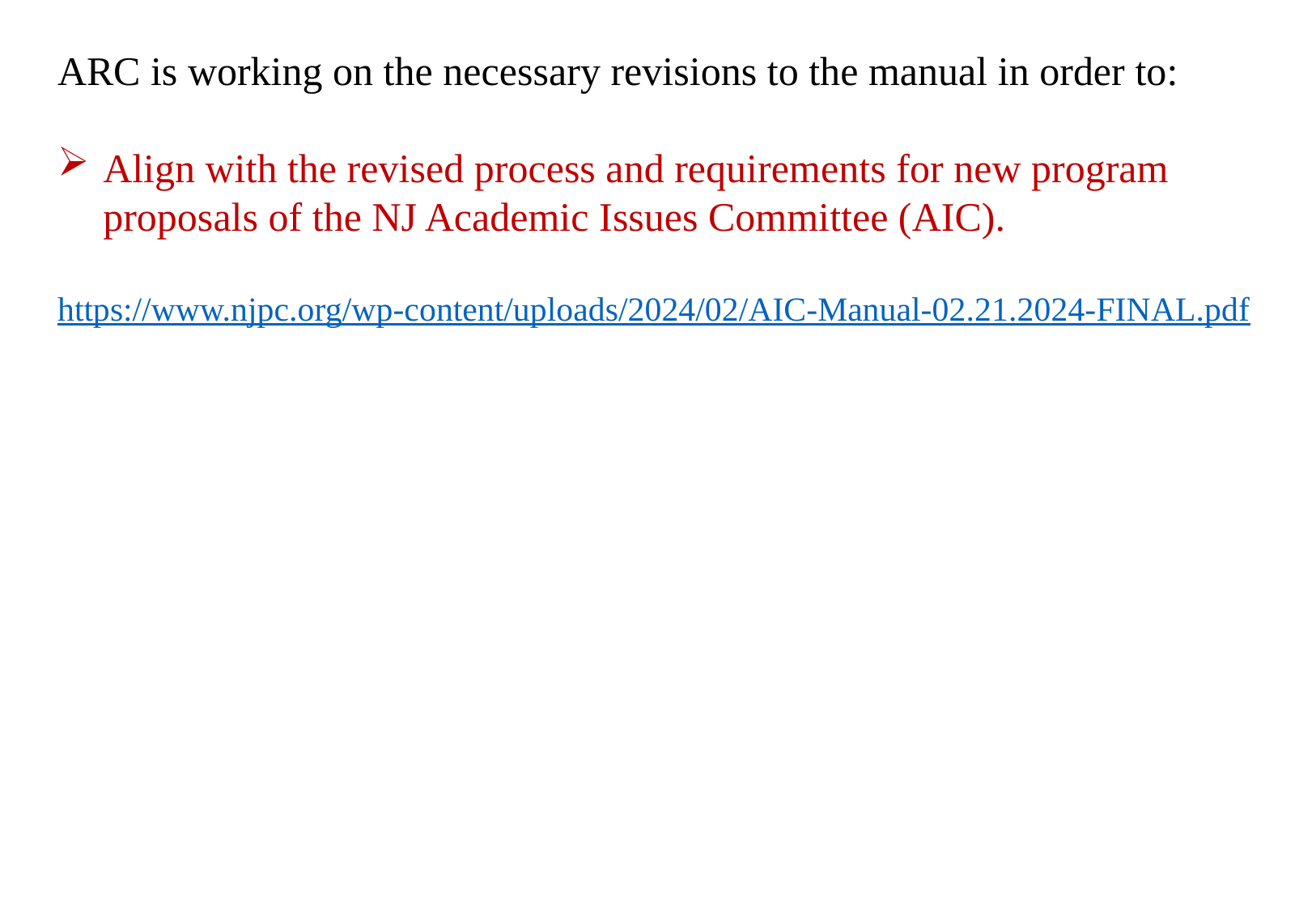

ARC is working on the necessary revisions to the manual in order to:

Align with the revised process and requirements for new program proposals of the NJ Academic Issues Committee (AIC).

https://www.njpc.org/wp-content/uploads/2024/02/AIC-Manual-02.21.2024-FINAL.pdf